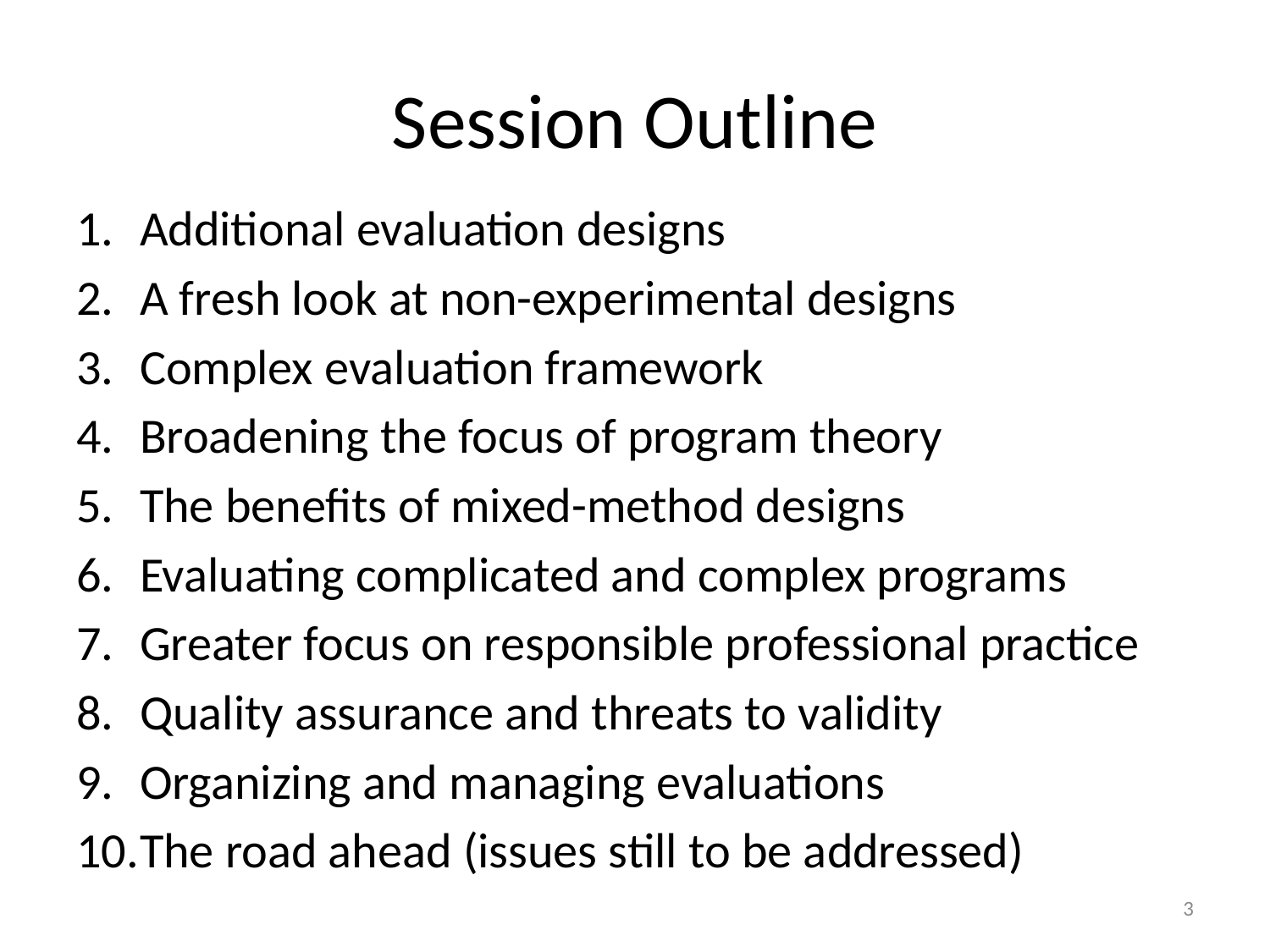

# Session Outline
Additional evaluation designs
A fresh look at non-experimental designs
Complex evaluation framework
Broadening the focus of program theory
The benefits of mixed-method designs
Evaluating complicated and complex programs
Greater focus on responsible professional practice
Quality assurance and threats to validity
Organizing and managing evaluations
The road ahead (issues still to be addressed)
3